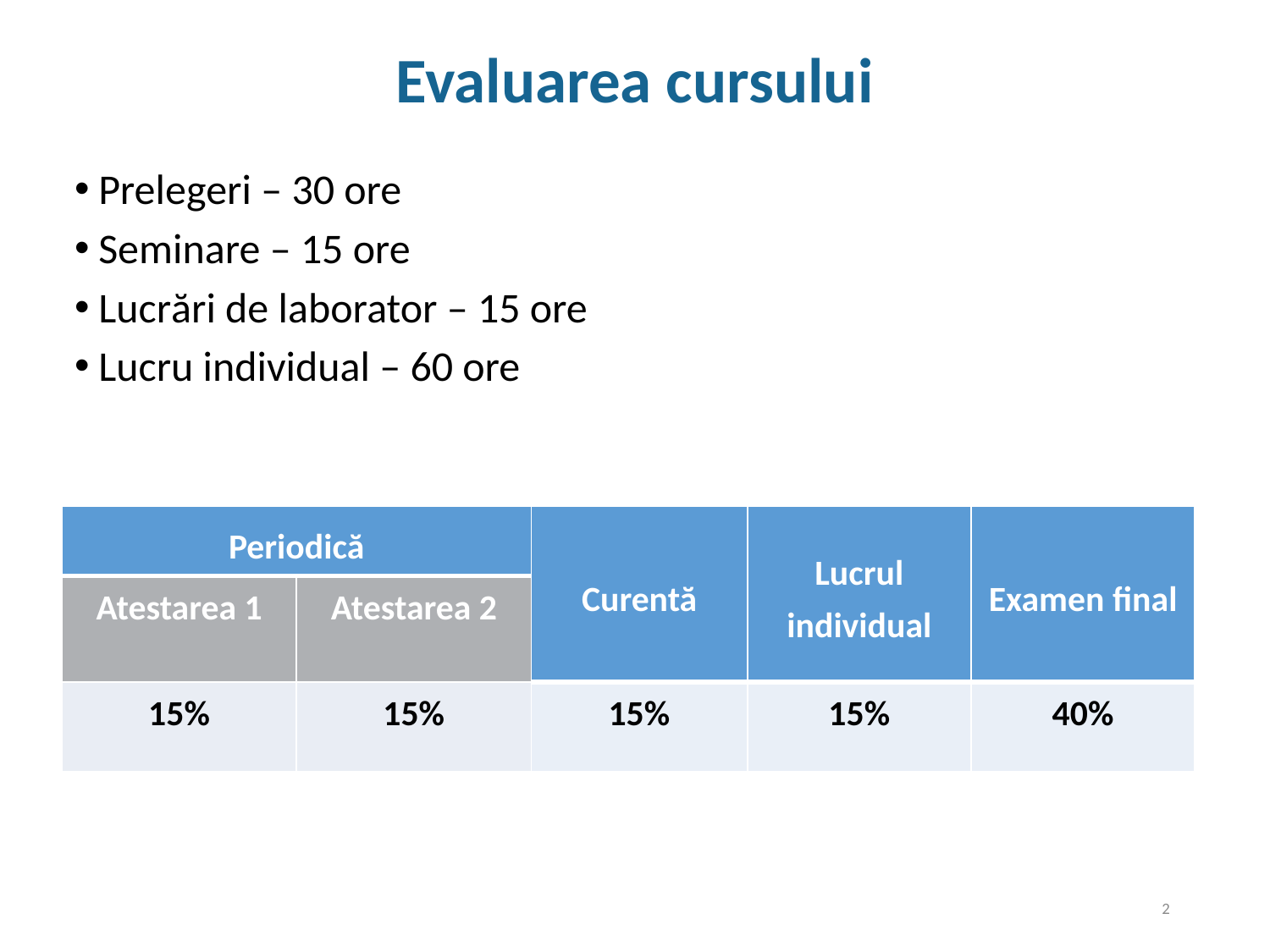

# Evaluarea cursului
Prelegeri – 30 ore
Seminare – 15 ore
Lucrări de laborator – 15 ore
Lucru individual – 60 ore

| Periodică |  | Curentă | Lucrul individual | Examen final |
| --- | --- | --- | --- | --- |
| Atestarea 1 | Atestarea 2 |  |  |  |
| 15% | 15% | 15% | 15% | 40% |
2